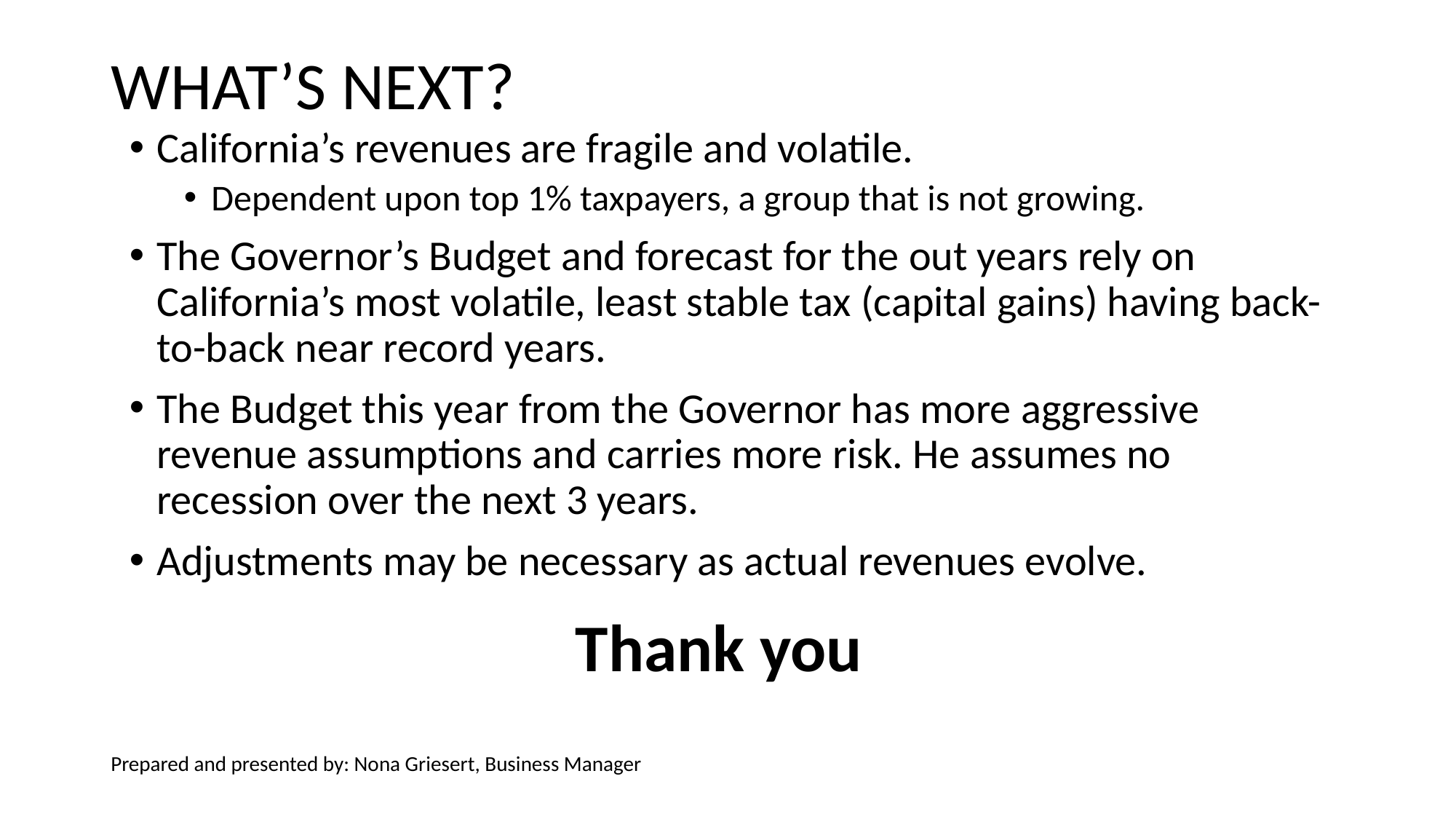

# WHAT’S NEXT?
California’s revenues are fragile and volatile.
Dependent upon top 1% taxpayers, a group that is not growing.
The Governor’s Budget and forecast for the out years rely on California’s most volatile, least stable tax (capital gains) having back-to-back near record years.
The Budget this year from the Governor has more aggressive revenue assumptions and carries more risk. He assumes no recession over the next 3 years.
Adjustments may be necessary as actual revenues evolve.

Thank you

Prepared and presented by: Nona Griesert, Business Manager